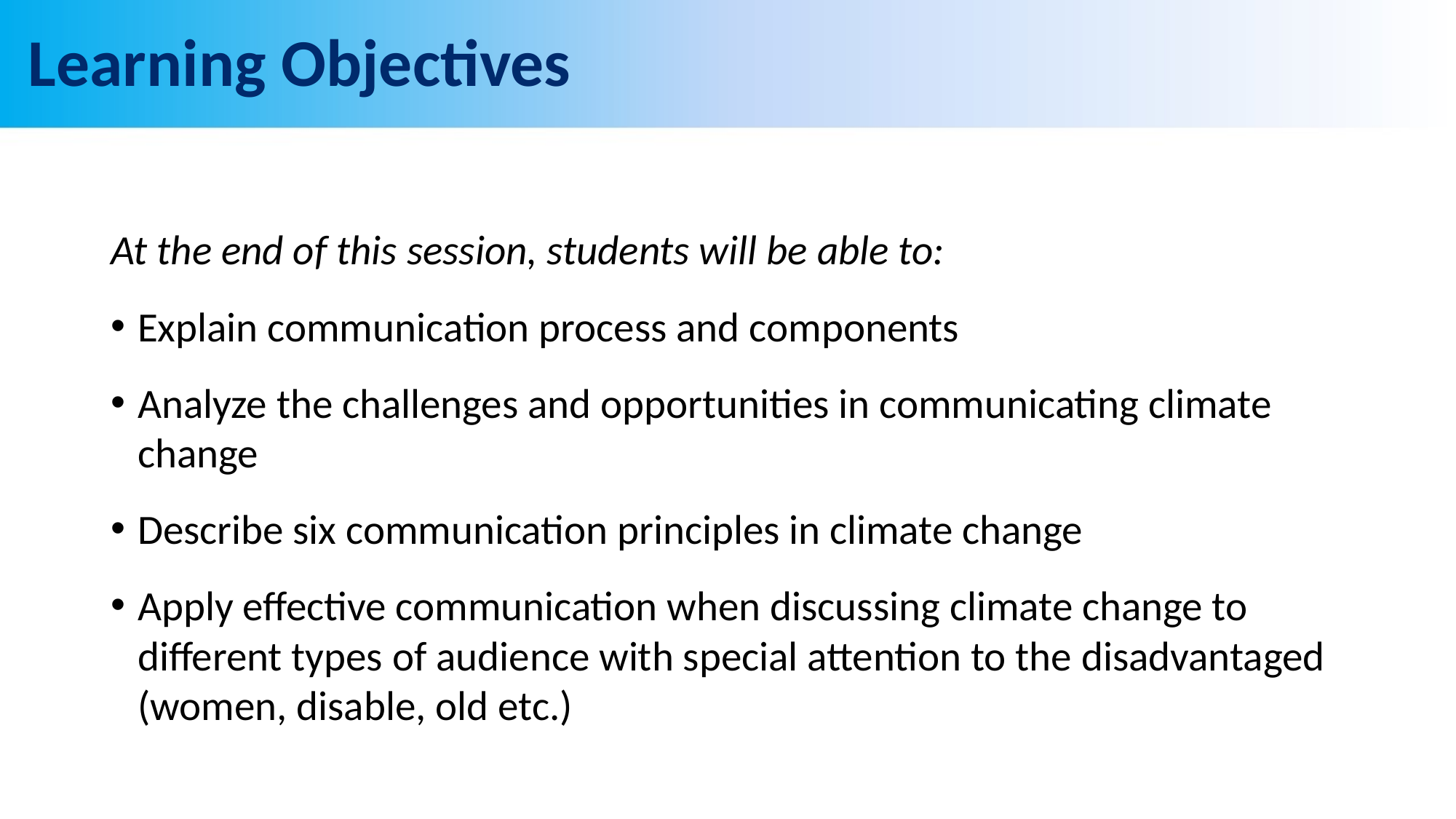

# Learning Objectives
At the end of this session, students will be able to:
Explain communication process and components
Analyze the challenges and opportunities in communicating climate change
Describe six communication principles in climate change
Apply effective communication when discussing climate change to different types of audience with special attention to the disadvantaged (women, disable, old etc.)